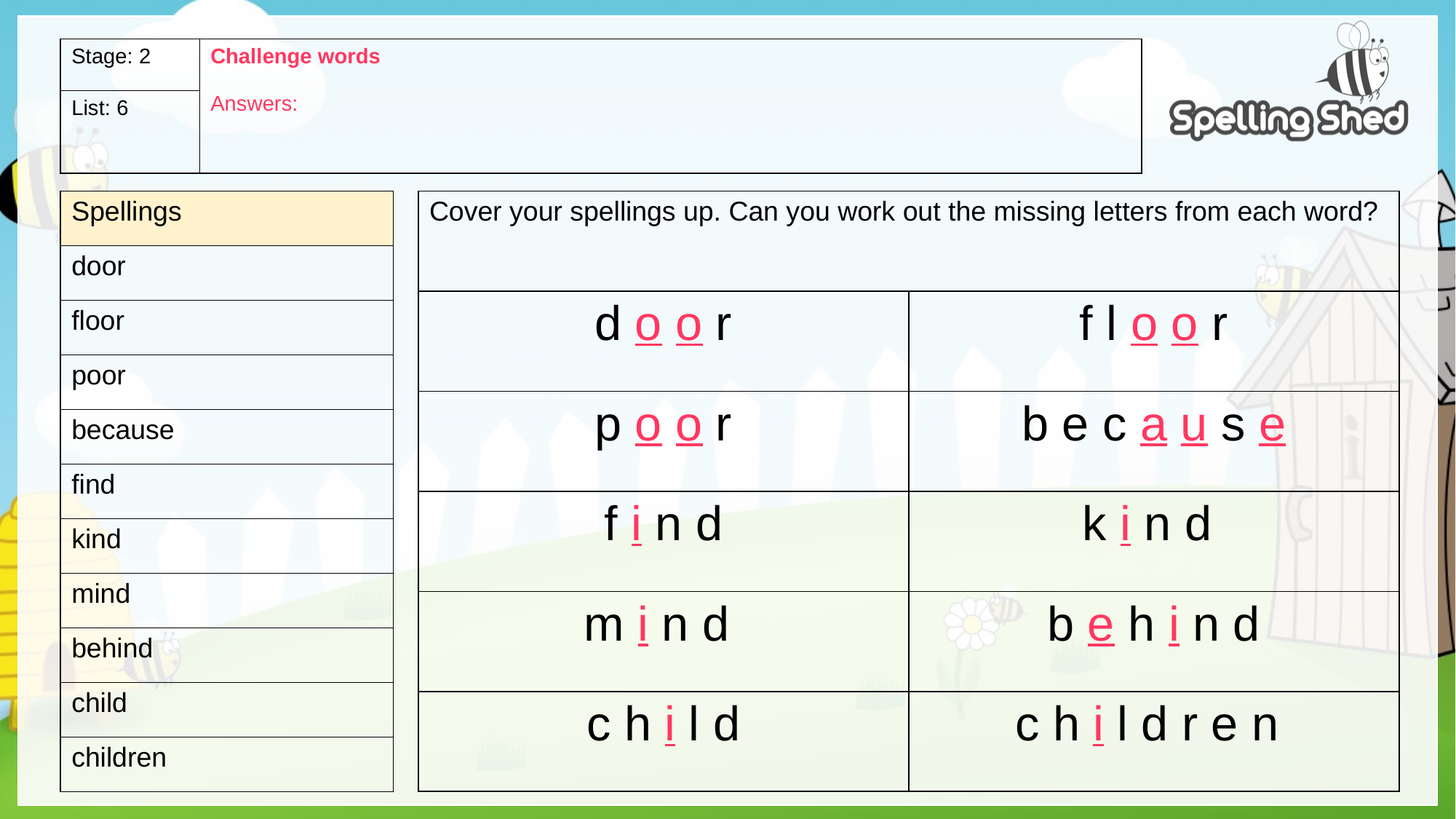

| Stage: 2 | Challenge words Answers: |
| --- | --- |
| List: 6 |  |
| Spellings |
| --- |
| door |
| floor |
| poor |
| because |
| find |
| kind |
| mind |
| behind |
| child |
| children |
| Cover your spellings up. Can you work out the missing letters from each word? |  |
| --- | --- |
| d o o r | f l o o r |
| p o o r | b e c a u s e |
| f i n d | k i n d |
| m i n d | b e h i n d |
| c h i l d | c h i l d r e n |